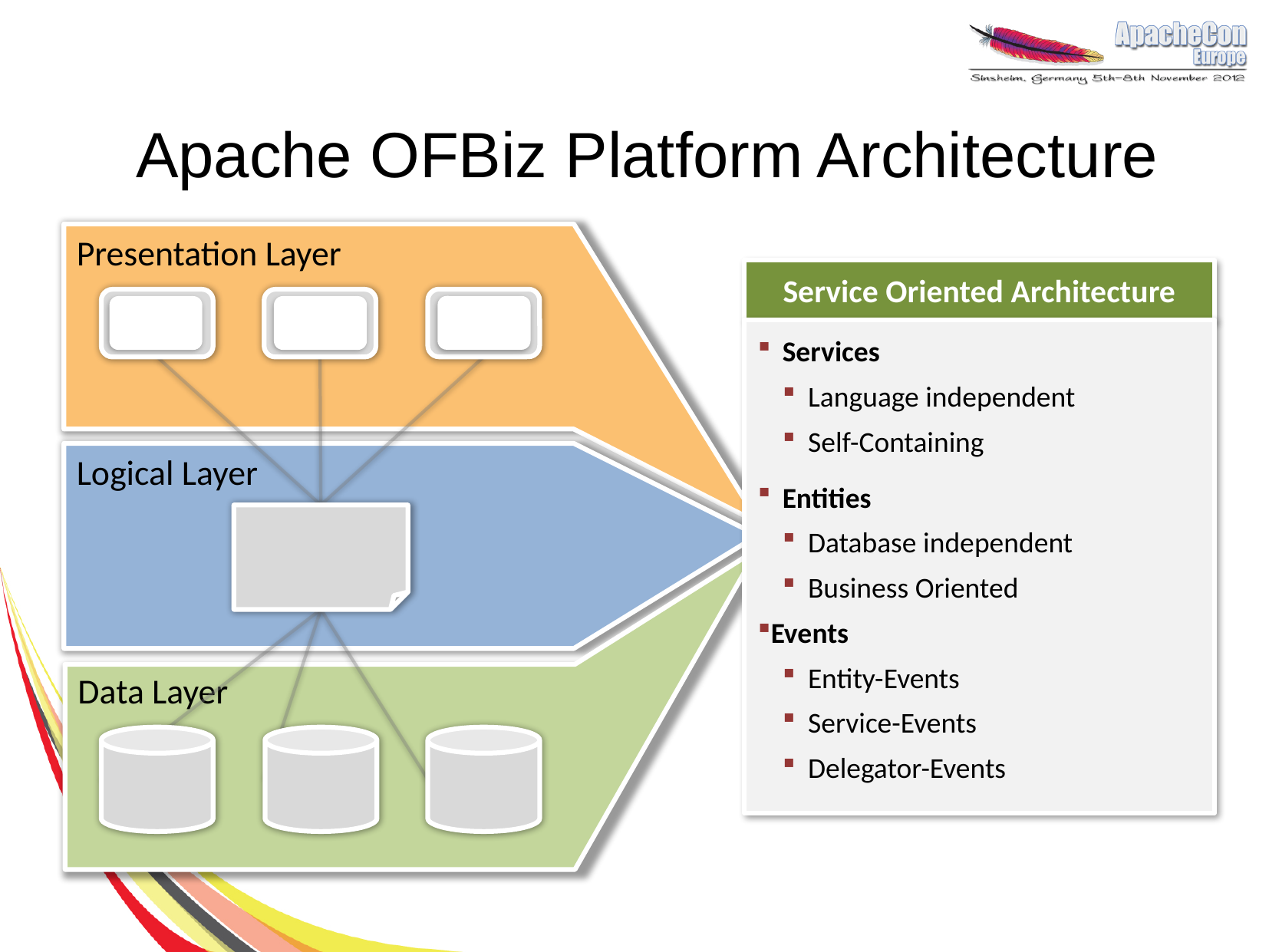

# Apache OFBiz Platform Architecture
Presentation Layer
Service Oriented Architecture
Services
Language independent
Self-Containing
Entities
Database independent
Business Oriented
Events
Entity-Events
Service-Events
Delegator-Events

Presentation Layer
Logical Layer

Logic Layer

Data Layer
Data Layer